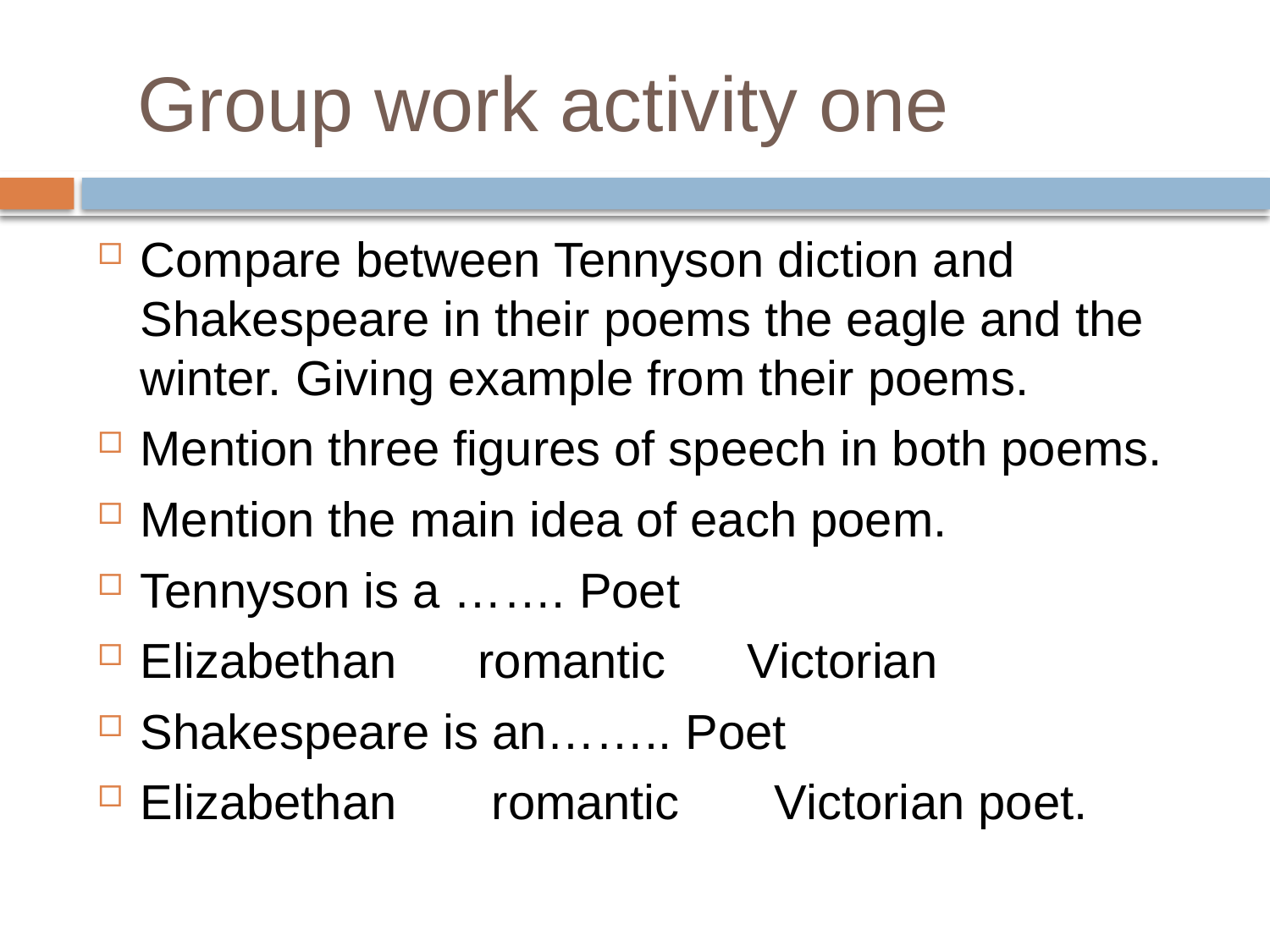

# Group work activity one
Compare between Tennyson diction and Shakespeare in their poems the eagle and the winter. Giving example from their poems.
Mention three figures of speech in both poems.
Mention the main idea of each poem.
Tennyson is a ……. Poet
Elizabethan      romantic      Victorian
Shakespeare is an…….. Poet
Elizabethan       romantic       Victorian poet.